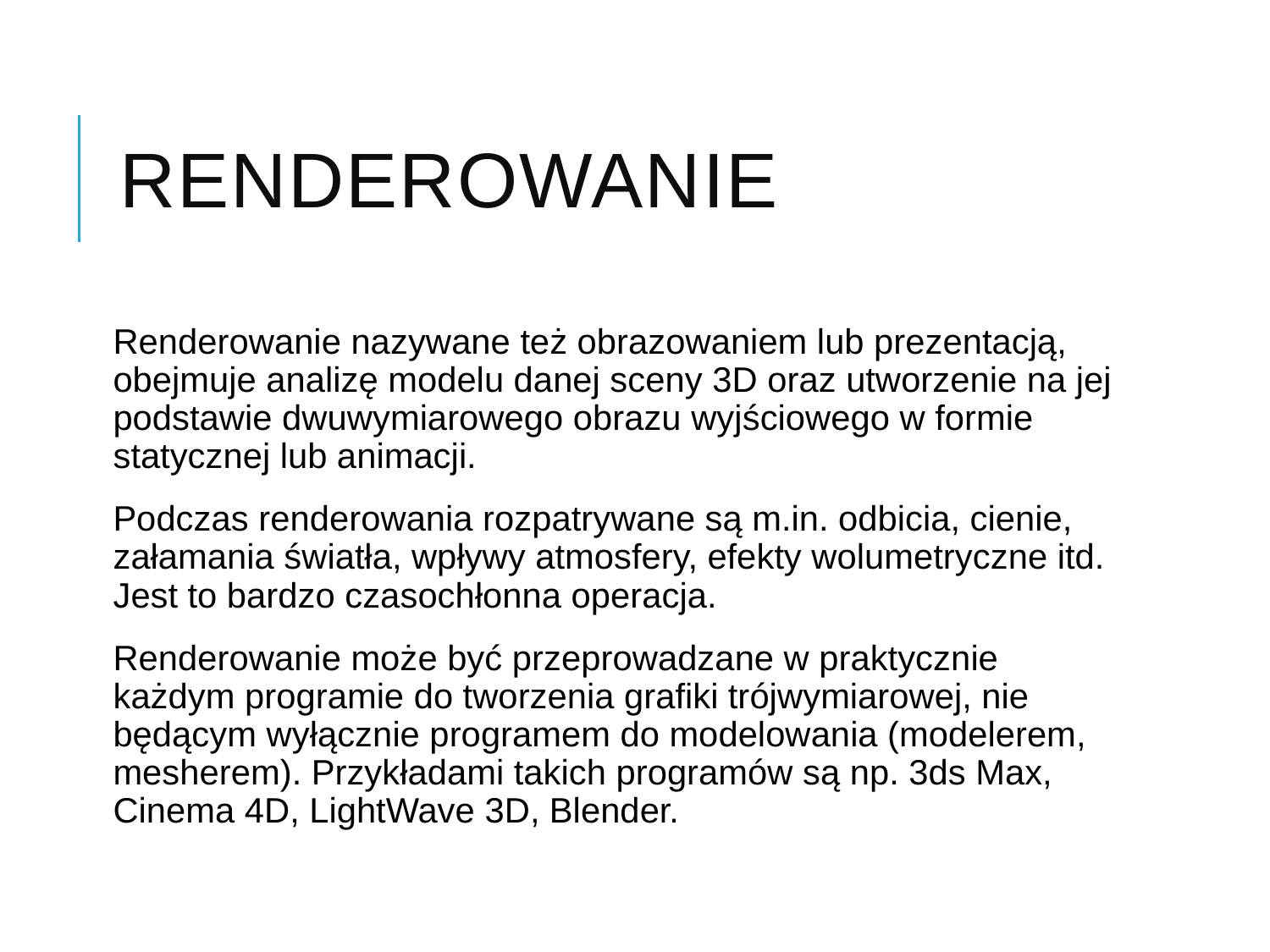

# Renderowanie
Renderowanie nazywane też obrazowaniem lub prezentacją, obejmuje analizę modelu danej sceny 3D oraz utworzenie na jej podstawie dwuwymiarowego obrazu wyjściowego w formie statycznej lub animacji.
Podczas renderowania rozpatrywane są m.in. odbicia, cienie, załamania światła, wpływy atmosfery, efekty wolumetryczne itd. Jest to bardzo czasochłonna operacja.
Renderowanie może być przeprowadzane w praktycznie każdym programie do tworzenia grafiki trójwymiarowej, nie będącym wyłącznie programem do modelowania (modelerem, mesherem). Przykładami takich programów są np. 3ds Max, Cinema 4D, LightWave 3D, Blender.